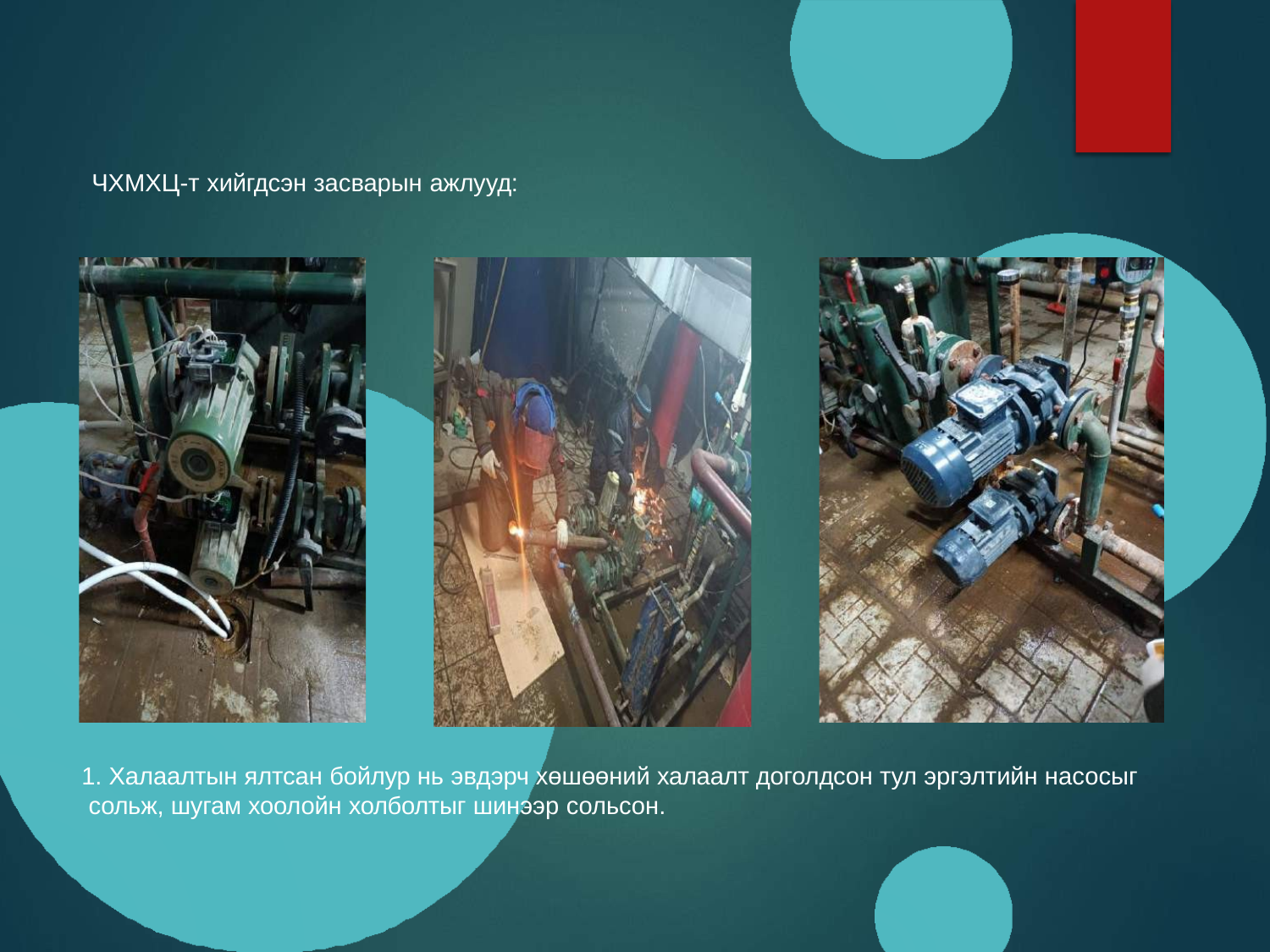

ЧХМХЦ-т хийгдсэн засварын ажлууд:

1. Халаалтын ялтсан бойлур нь эвдэрч хөшөөний халаалт доголдсон тул эргэлтийн насосыг  сольж, шугам хоолойн холболтыг шинээр сольсон.